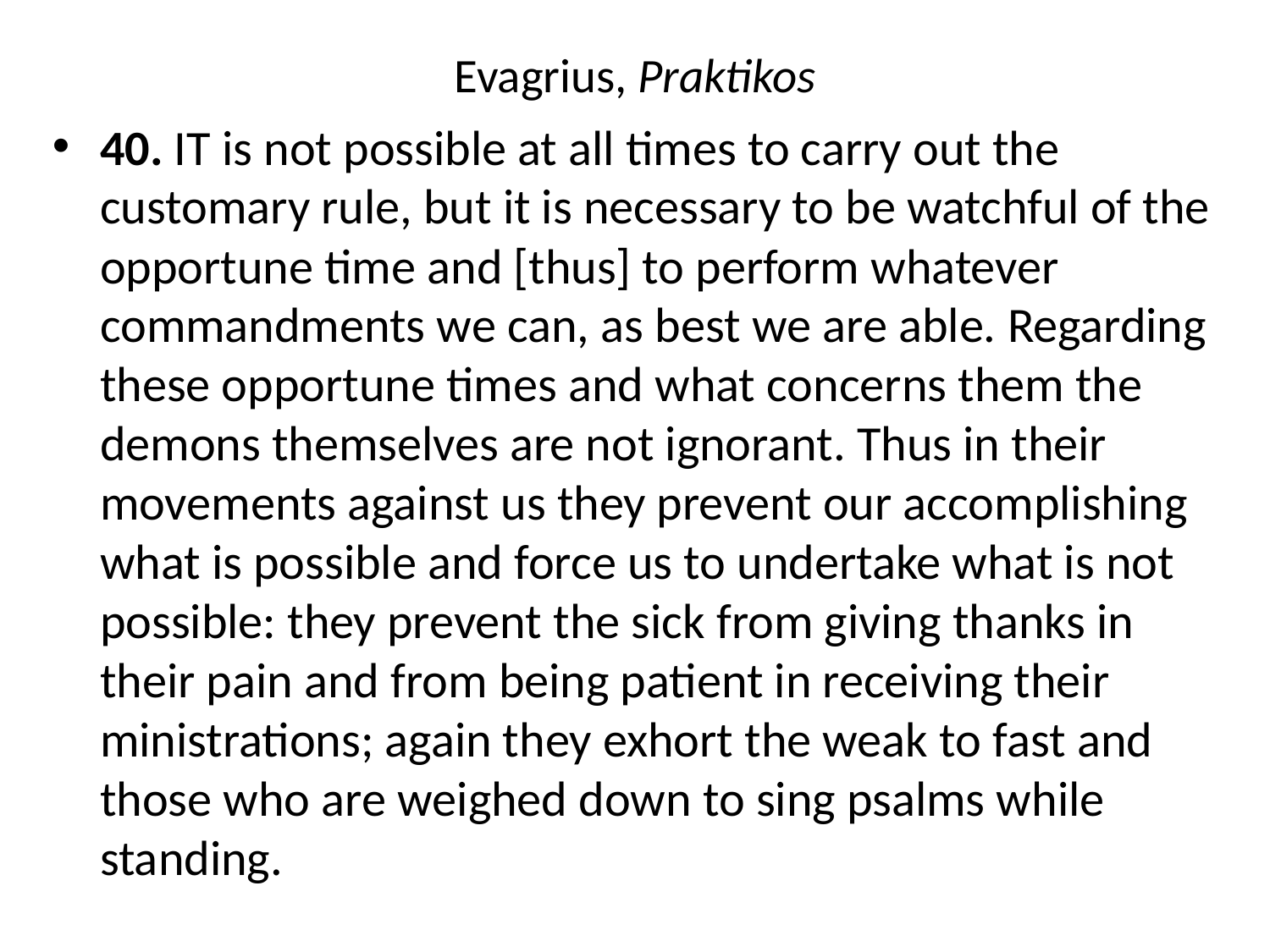

# Evagrius, Praktikos
40. IT is not possible at all times to carry out the customary rule, but it is necessary to be watchful of the opportune time and [thus] to perform whatever commandments we can, as best we are able. Regarding these opportune times and what concerns them the demons themselves are not ignorant. Thus in their movements against us they prevent our accomplishing what is possible and force us to undertake what is not possible: they prevent the sick from giving thanks in their pain and from being patient in receiving their ministrations; again they exhort the weak to fast and those who are weighed down to sing psalms while standing.